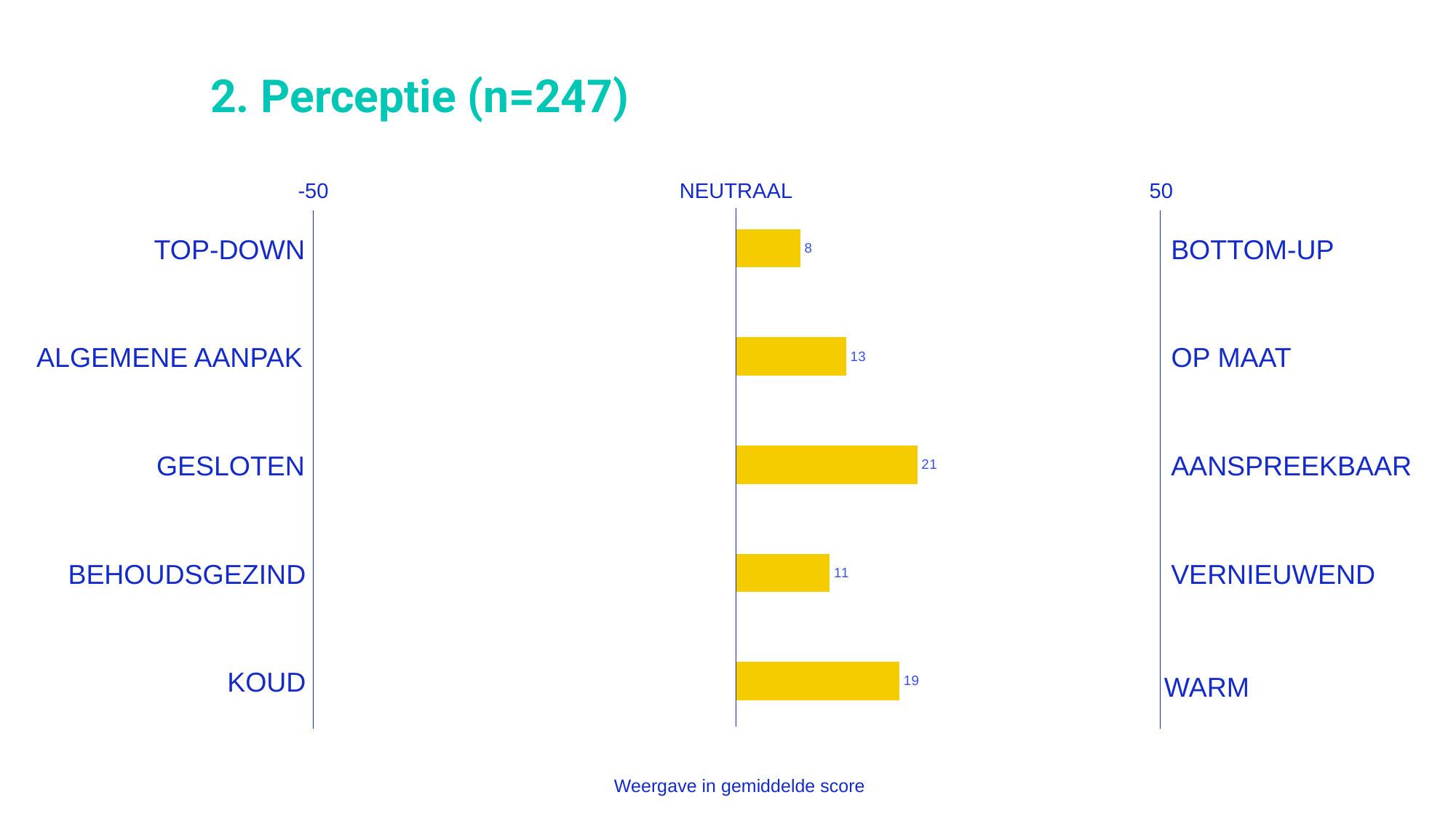

2. Perceptie (n=247)
50
-50
NEUTRAAL

### Chart

| Category | 50 als nulpunt |
|---|---|
| Koud of warm?  | 19.18218623481782 |
| Behoudsgezind of vernieuwend?  | 10.987854251012145 |
| Gesloten of aanspreekbaar?  | 21.299595141700408 |
| Een algemene aanpak of dienstverlening op maat? | 12.927125506072876 |
| Top-down gestuurd of bottom-up gestuurd?* | 7.530364372469634 |
TOP-DOWN
BOTTOM-UP
ALGEMENE AANPAK
OP MAAT
GESLOTEN
AANSPREEKBAAR
BEHOUDSGEZIND
VERNIEUWEND
KOUD
WARM
Weergave in gemiddelde score